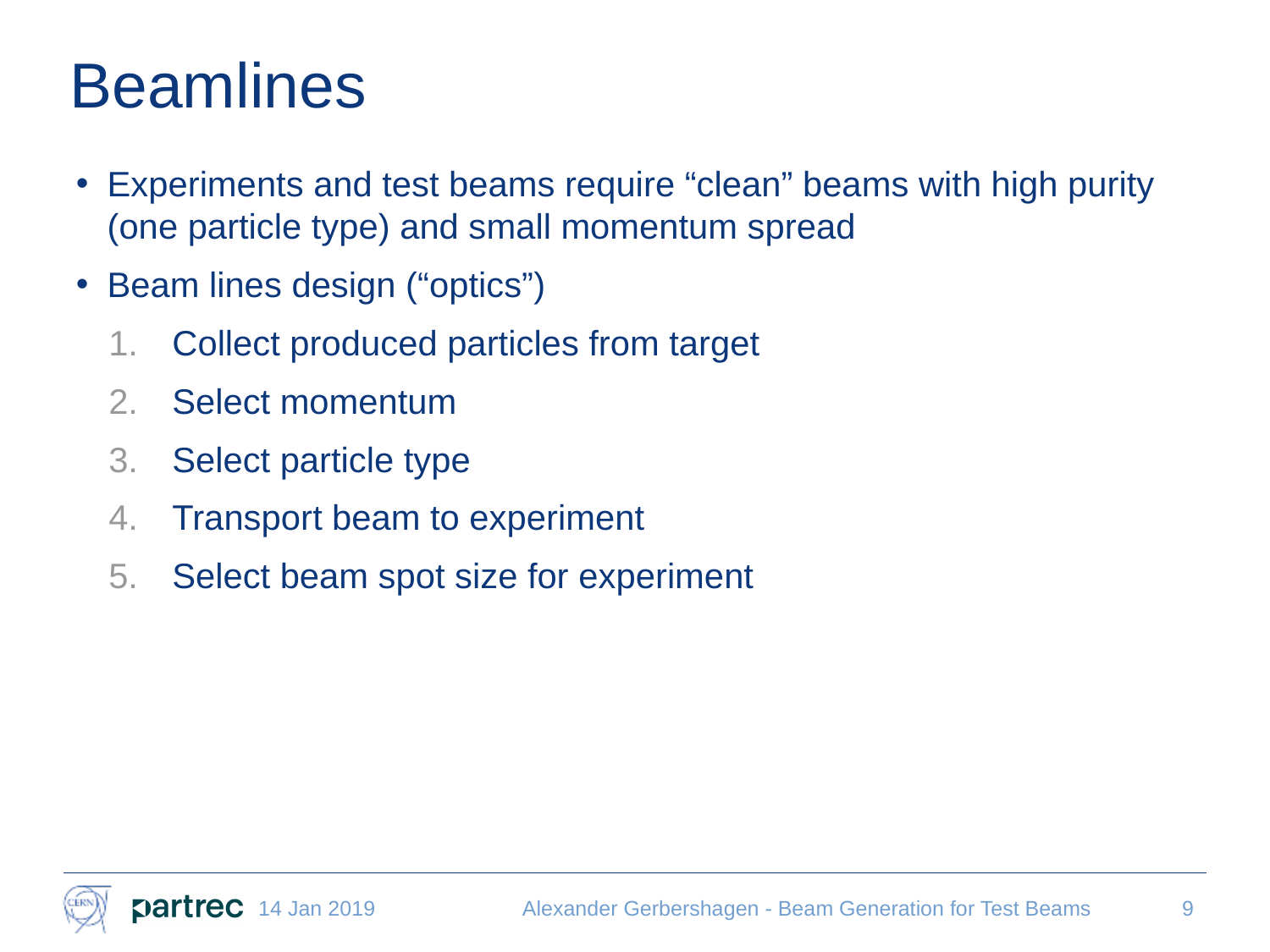

# Beamlines
Experiments and test beams require “clean” beams with high purity (one particle type) and small momentum spread
Beam lines design (“optics”)
Collect produced particles from target
Select momentum
Select particle type
Transport beam to experiment
Select beam spot size for experiment
14 Jan 2019
Alexander Gerbershagen - Beam Generation for Test Beams
9